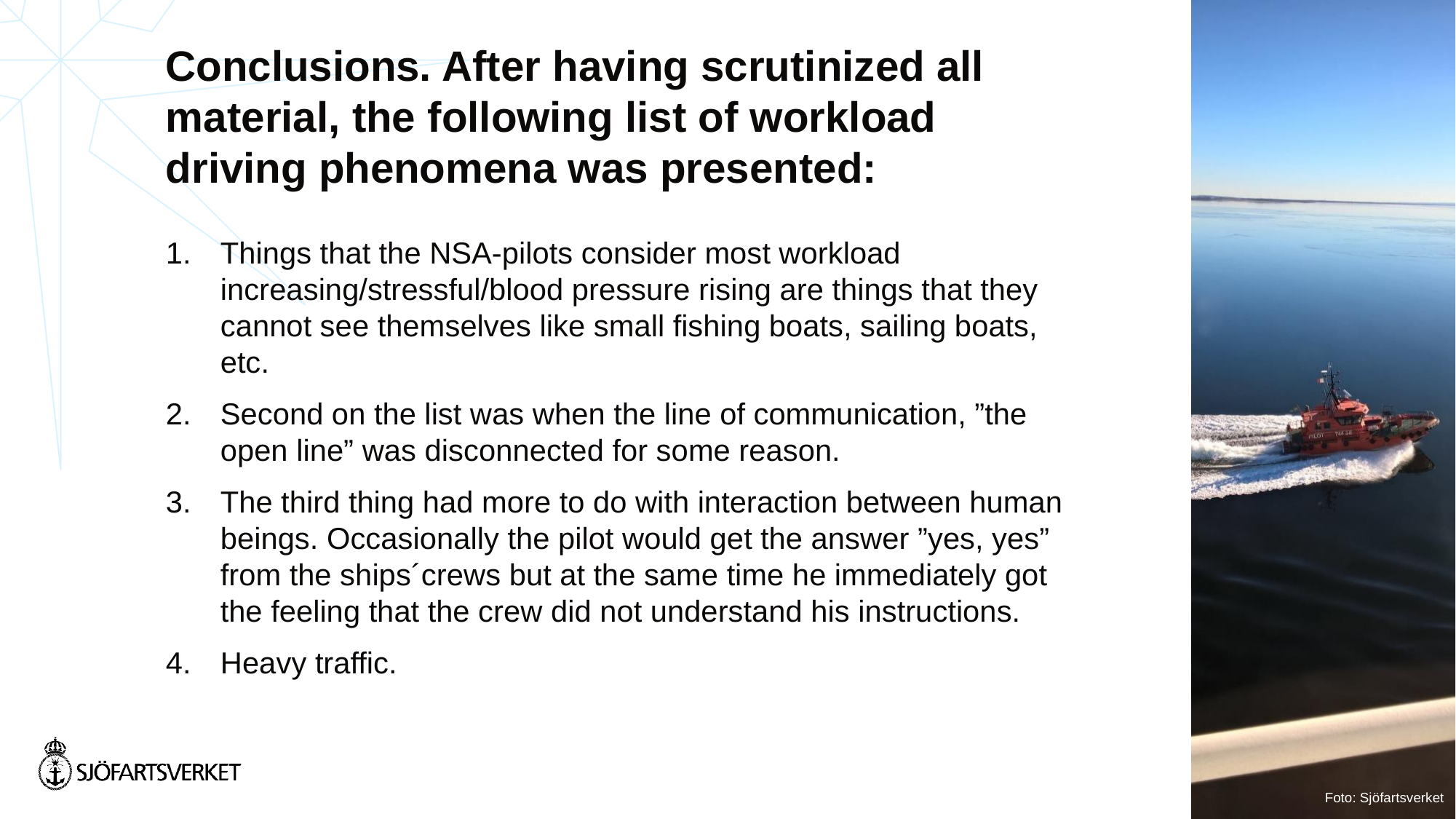

# Conclusions. After having scrutinized all material, the following list of workload driving phenomena was presented:
Things that the NSA-pilots consider most workload increasing/stressful/blood pressure rising are things that they cannot see themselves like small fishing boats, sailing boats, etc.
Second on the list was when the line of communication, ”the open line” was disconnected for some reason.
The third thing had more to do with interaction between human beings. Occasionally the pilot would get the answer ”yes, yes” from the ships´crews but at the same time he immediately got the feeling that the crew did not understand his instructions.
Heavy traffic.